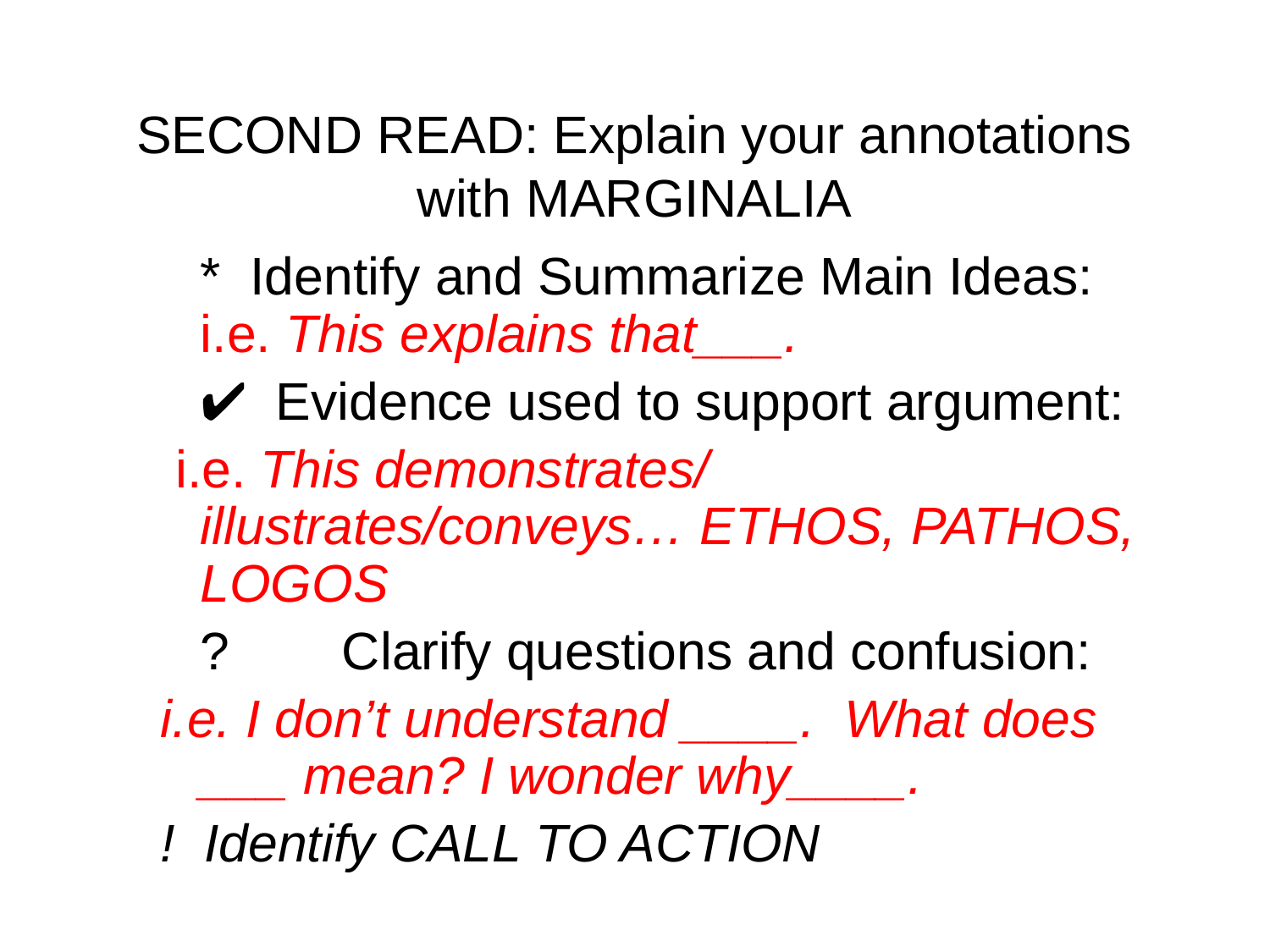

# SECOND READ: Explain your annotations with MARGINALIA
	*  Identify and Summarize Main Ideas: i.e. This explains that___.
	✔  Evidence used to support argument:
 i.e. This demonstrates/ illustrates/conveys… ETHOS, PATHOS, LOGOS
	?	 Clarify questions and confusion:
i.e. I don’t understand ____.  What does ___ mean? I wonder why____.
!  Identify CALL TO ACTION